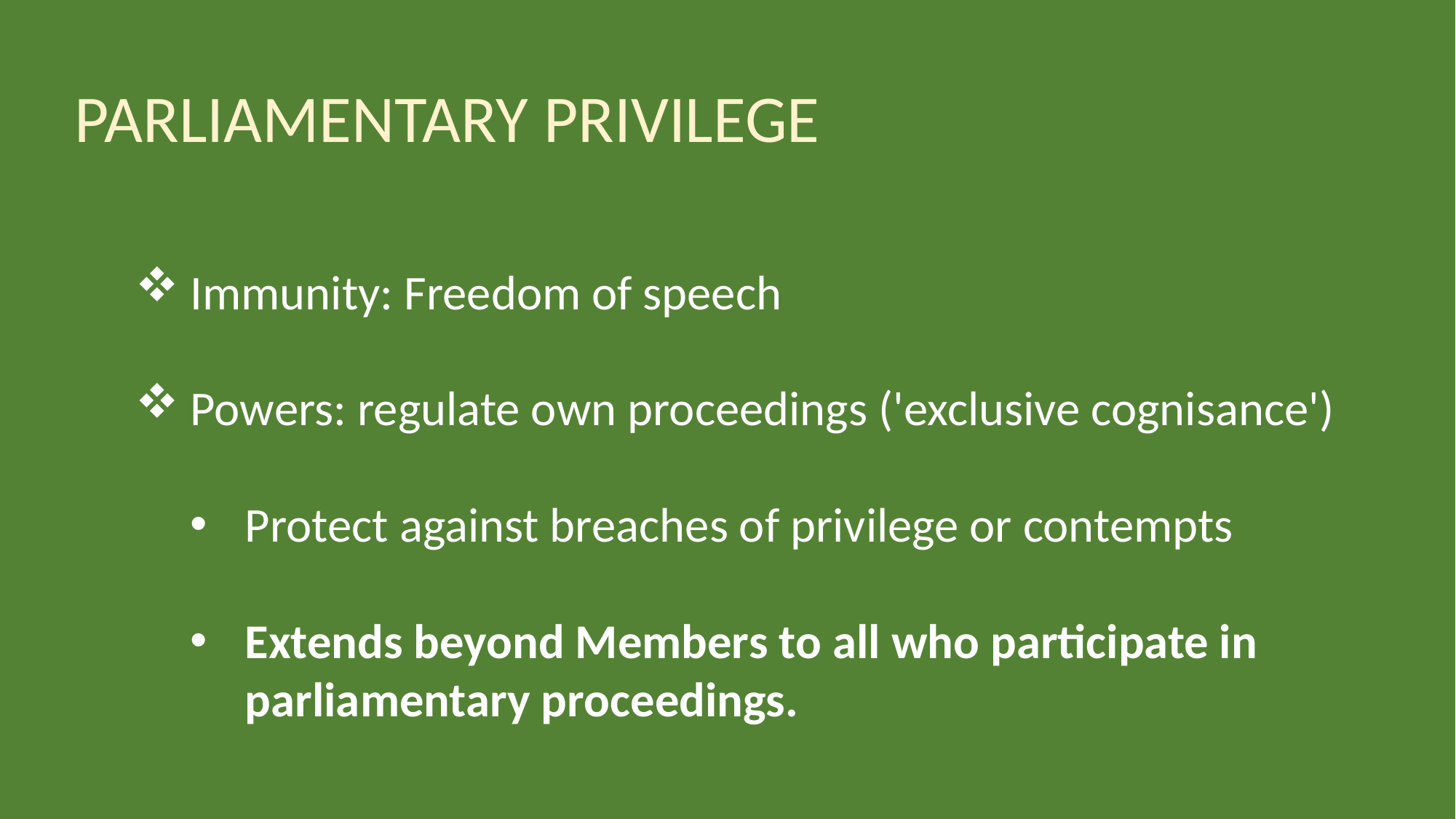

PARLIAMENTARY PRIVILEGE

Immunity: Freedom of speech

Powers: regulate own proceedings ('exclusive cognisance')

Protect against breaches of privilege or contempts

Extends beyond Members to all who participate in parliamentary proceedings.